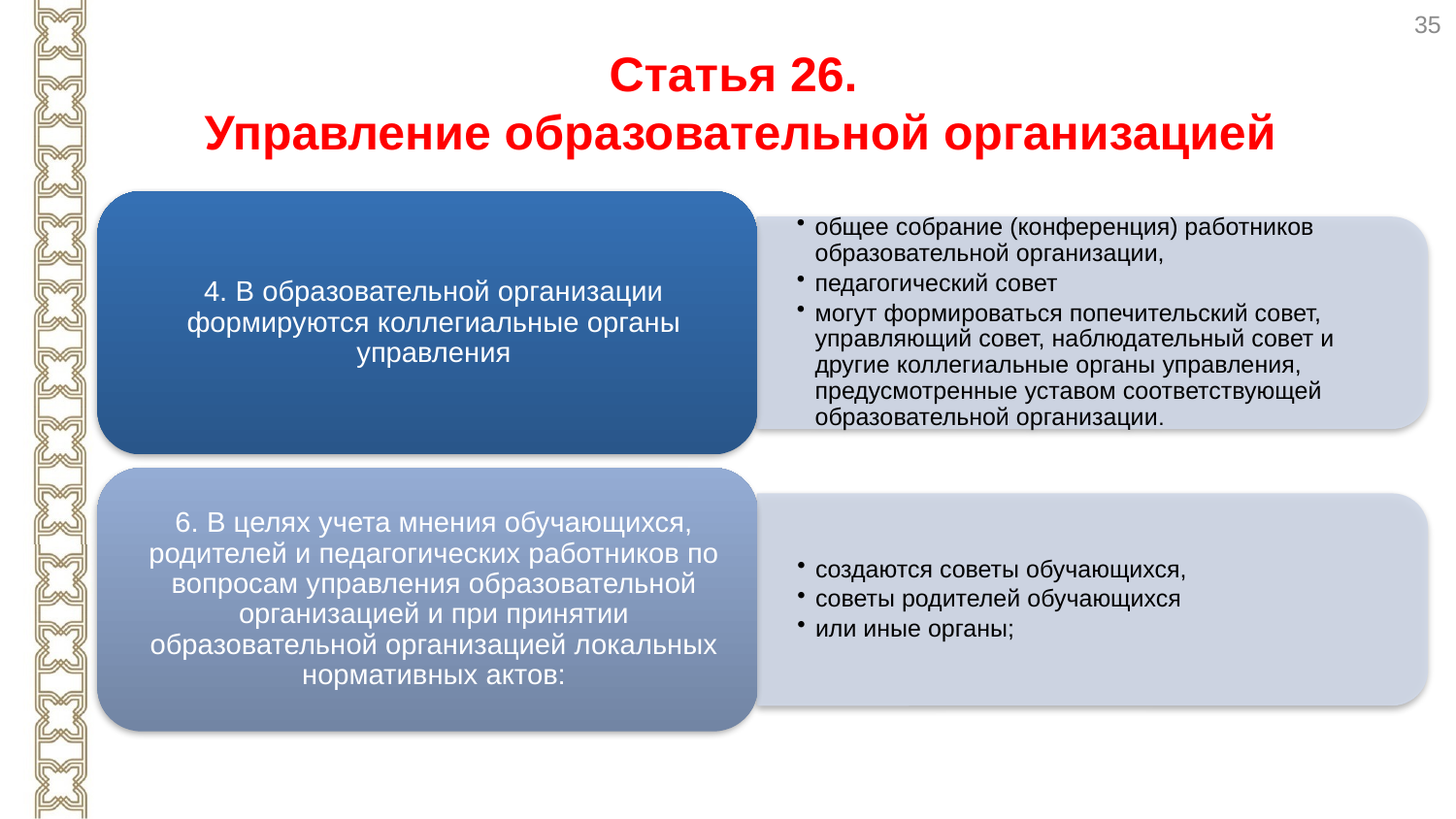

35
# Статья 26. Управление образовательной организацией
общее собрание (конференция) работников образовательной организации,
педагогический совет
могут формироваться попечительский совет, управляющий совет, наблюдательный совет и другие коллегиальные органы управления, предусмотренные уставом соответствующей образовательной организации.
4. В образовательной организации формируются коллегиальные органы управления
создаются советы обучающихся,
советы родителей обучающихся
или иные органы;
6. В целях учета мнения обучающихся, родителей и педагогических работников по вопросам управления образовательной организацией и при принятии образовательной организацией локальных нормативных актов: